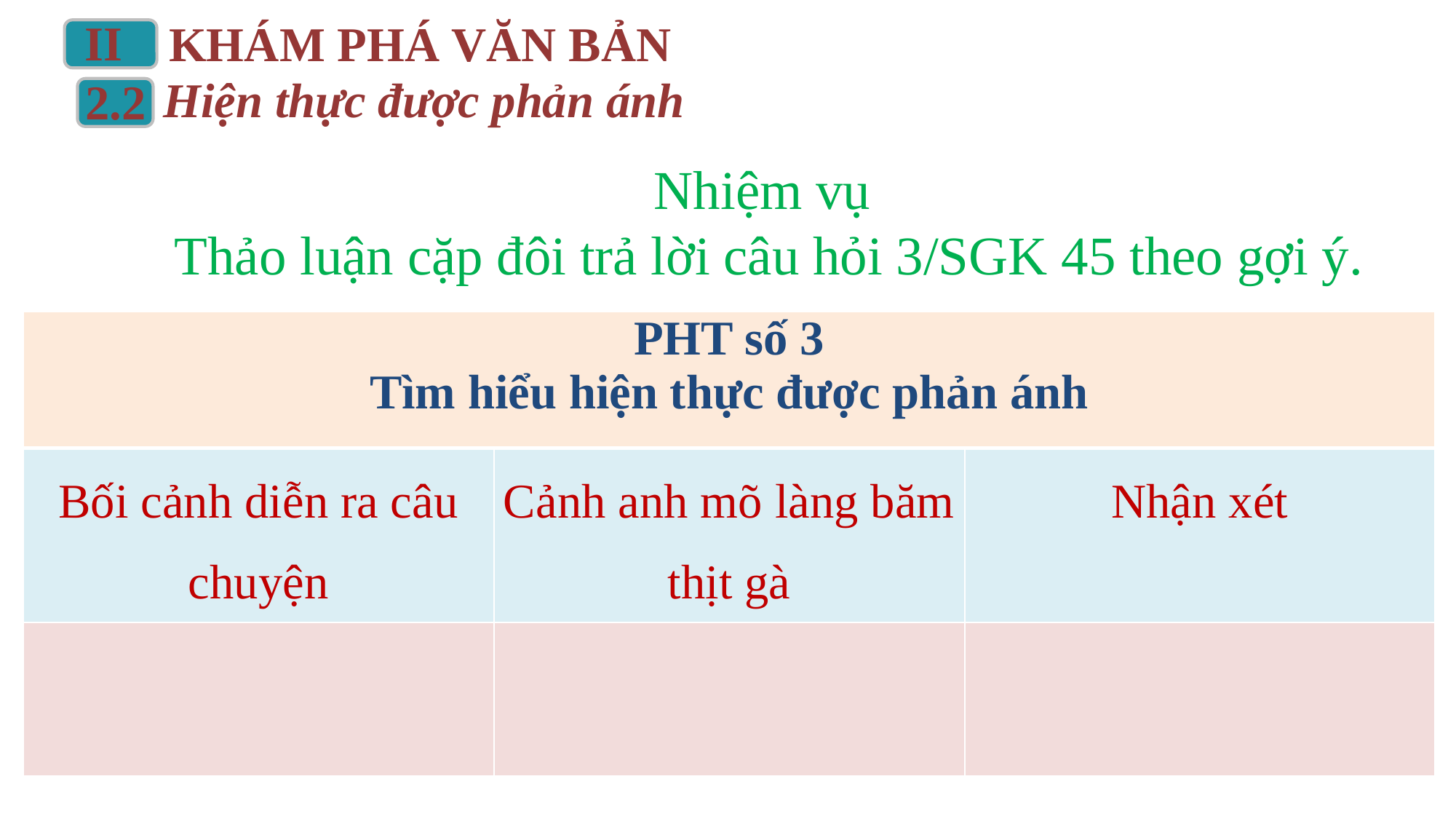

II
KHÁM PHÁ VĂN BẢN

Hiện thực được phản ánh
2.2

Nhiệm vụ
Thảo luận cặp đôi trả lời câu hỏi 3/SGK 45 theo gợi ý.
| PHT số 3 Tìm hiểu hiện thực được phản ánh |  |  |
| --- | --- | --- |
| Bối cảnh diễn ra câu chuyện | Cảnh anh mõ làng băm thịt gà | Nhận xét |
|  |  |  |